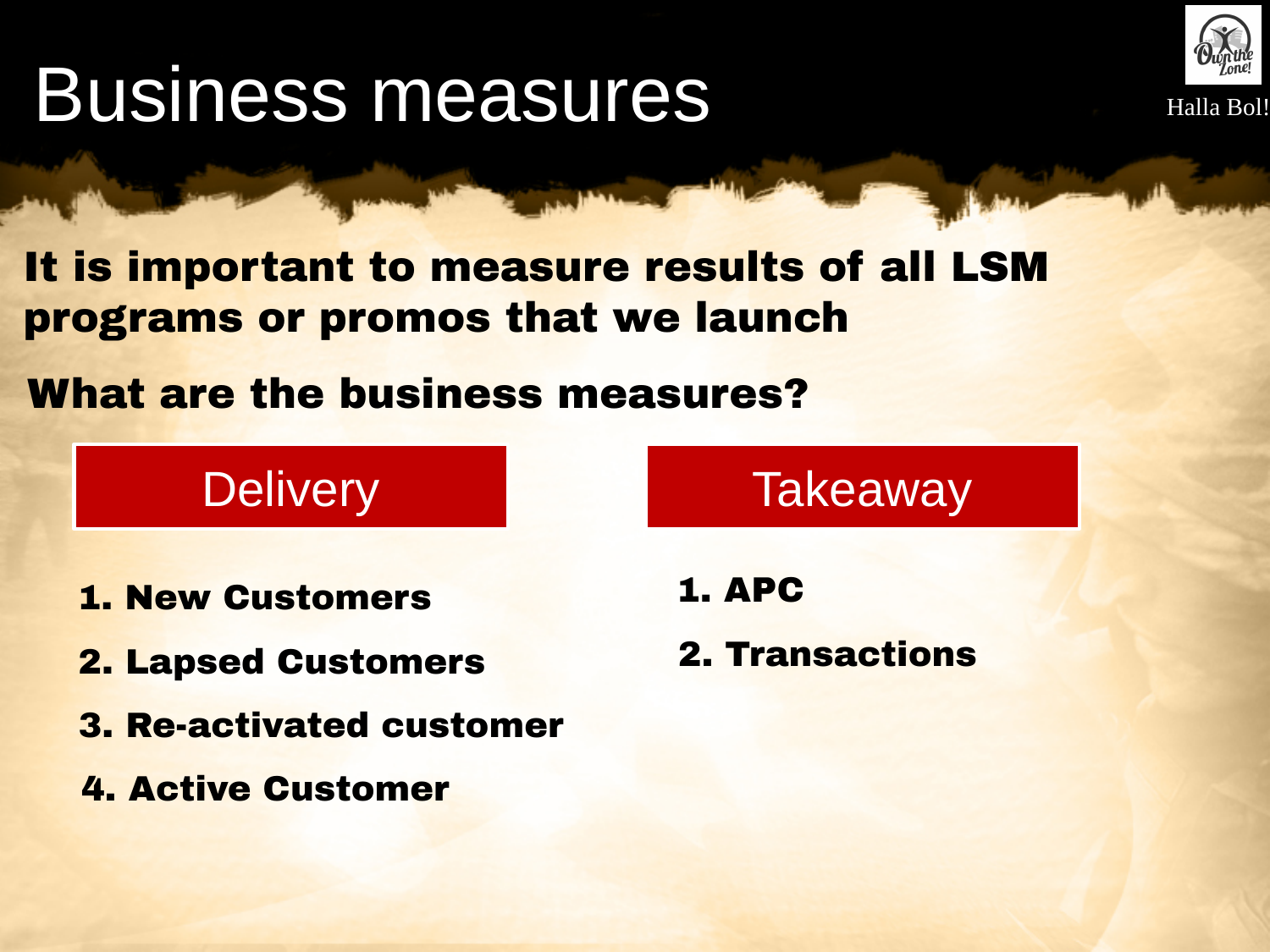

# Business measures
It is important to measure results of all LSM programs or promos that we launch
What are the business measures?
Delivery
Takeaway
1. APC
1. New Customers
2. Transactions
2. Lapsed Customers
3. Re-activated customer
4. Active Customer
 Ordered within the past 90 days